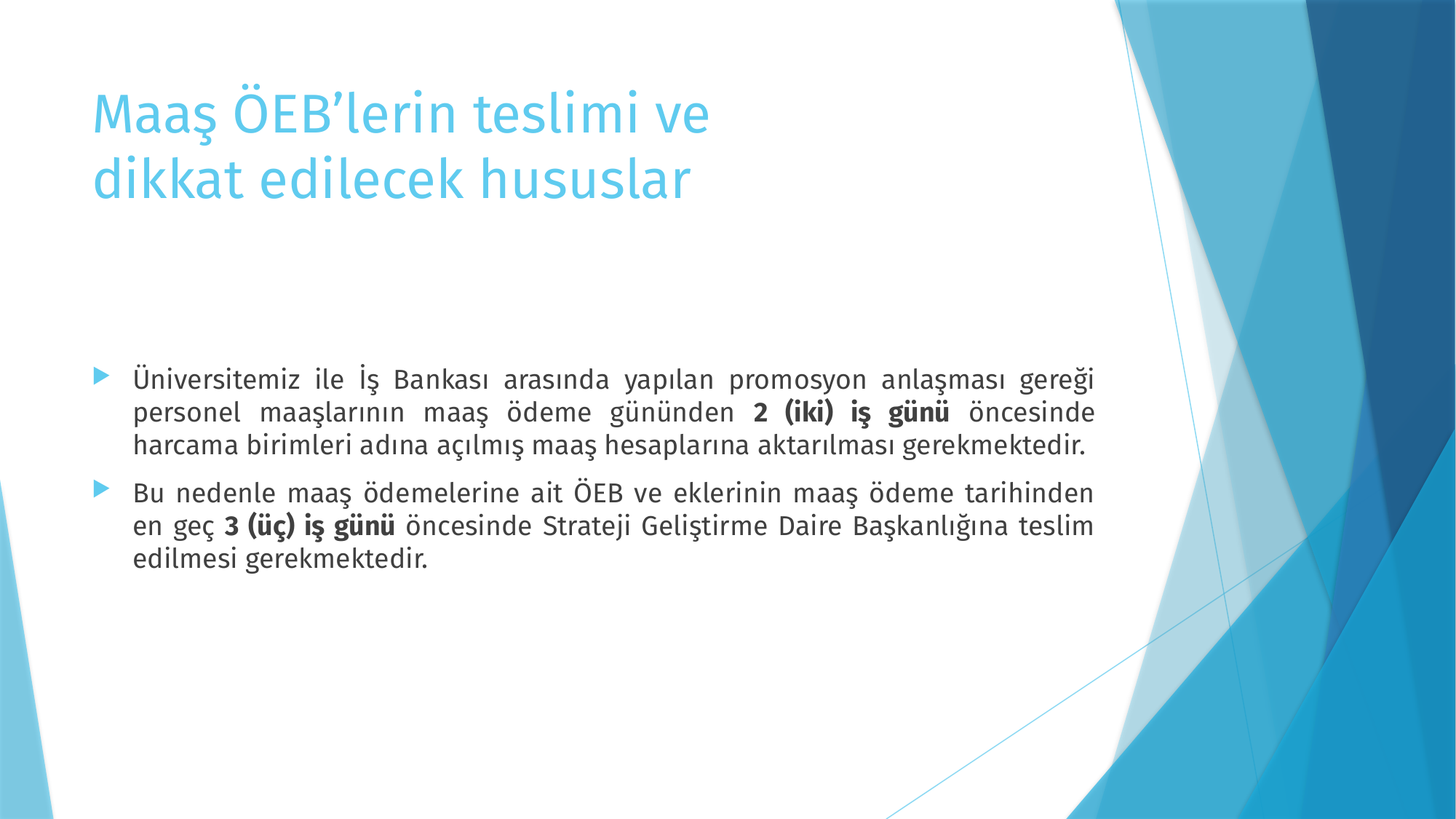

# Maaş ÖEB’lerin teslimi ve dikkat edilecek hususlar
Üniversitemiz ile İş Bankası arasında yapılan promosyon anlaşması gereği personel maaşlarının maaş ödeme gününden 2 (iki) iş günü öncesinde harcama birimleri adına açılmış maaş hesaplarına aktarılması gerekmektedir.
Bu nedenle maaş ödemelerine ait ÖEB ve eklerinin maaş ödeme tarihinden en geç 3 (üç) iş günü öncesinde Strateji Geliştirme Daire Başkanlığına teslim edilmesi gerekmektedir.